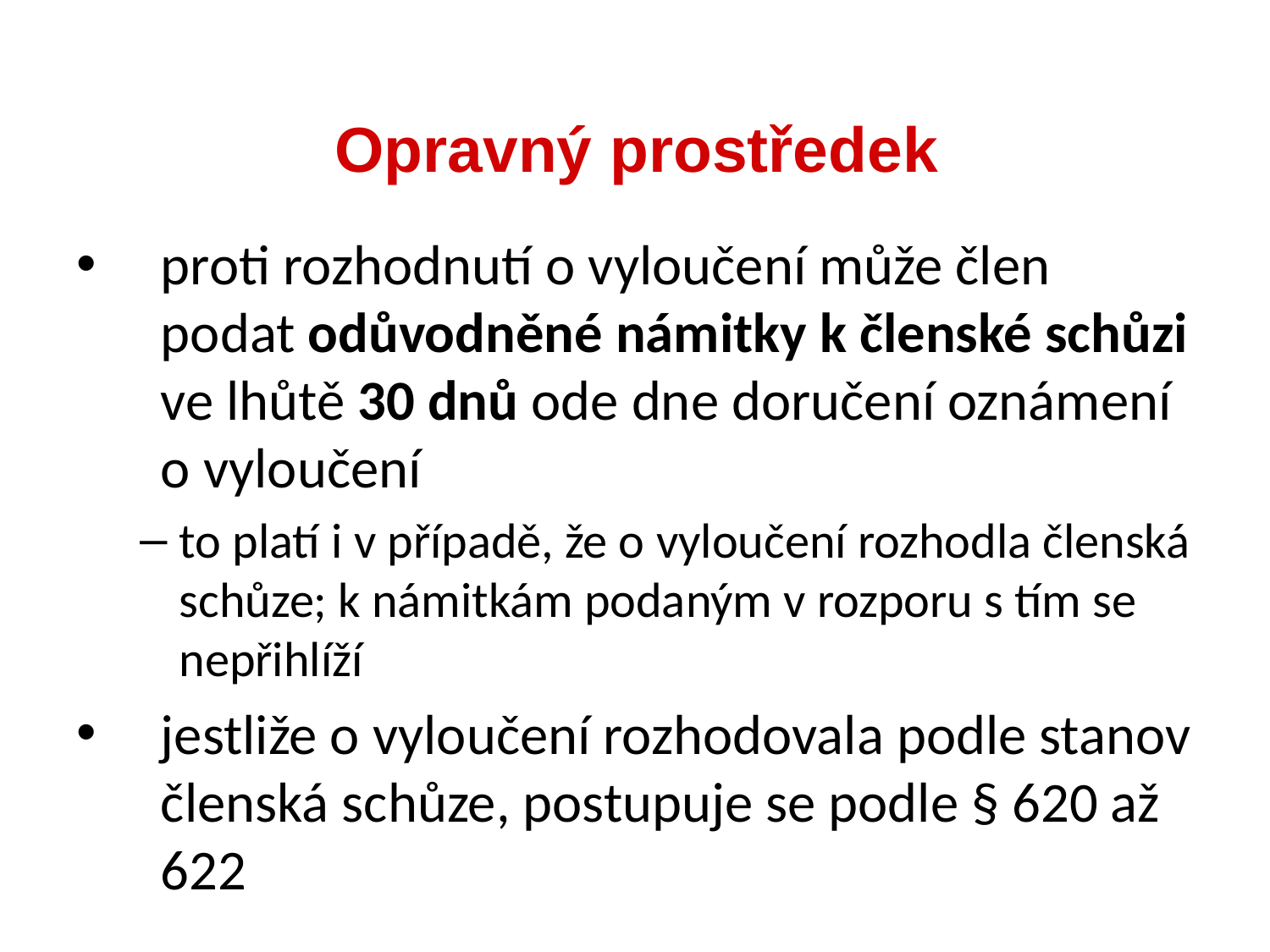

proti rozhodnutí o vyloučení může člen podat odůvodněné námitky k členské schůzi ve lhůtě 30 dnů ode dne doručení oznámení o vyloučení
to platí i v případě, že o vyloučení rozhodla členská schůze; k námitkám podaným v rozporu s tím se nepřihlíží
jestliže o vyloučení rozhodovala podle stanov členská schůze, postupuje se podle § 620 až 622
Opravný prostředek